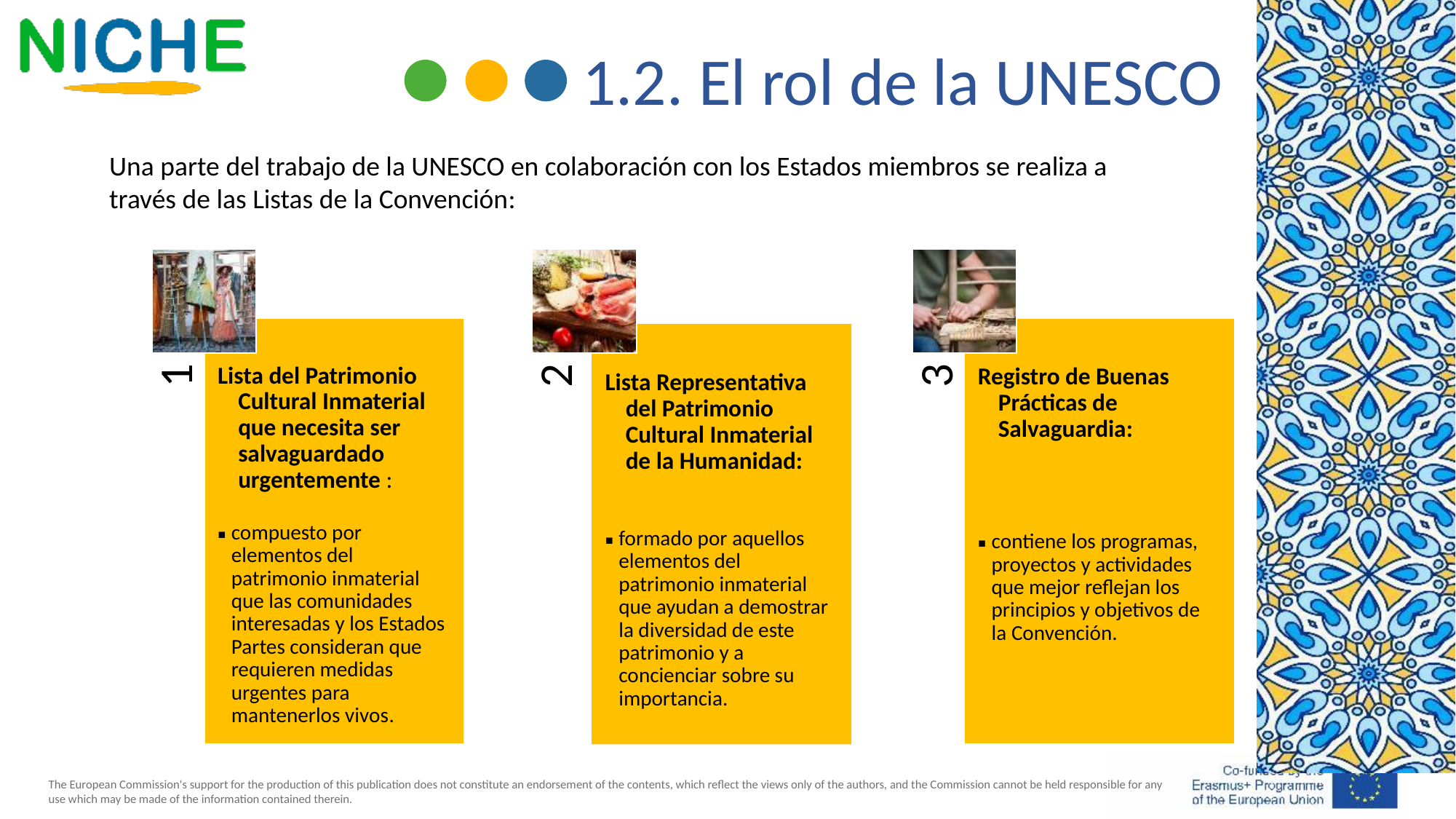

1.2. El rol de la UNESCO

Una parte del trabajo de la UNESCO en colaboración con los Estados miembros se realiza a través de las Listas de la Convención:

Lista del Patrimonio Cultural Inmaterial que necesita ser salvaguardado urgentemente :

compuesto por elementos del patrimonio inmaterial que las comunidades interesadas y los Estados Partes consideran que requieren medidas urgentes para mantenerlos vivos.

Registro de Buenas Prácticas de Salvaguardia:

contiene los programas, proyectos y actividades que mejor reflejan los principios y objetivos de la Convención.

Lista Representativa del Patrimonio Cultural Inmaterial de la Humanidad:

formado por aquellos elementos del patrimonio inmaterial que ayudan a demostrar la diversidad de este patrimonio y a concienciar sobre su importancia.

1

2

3